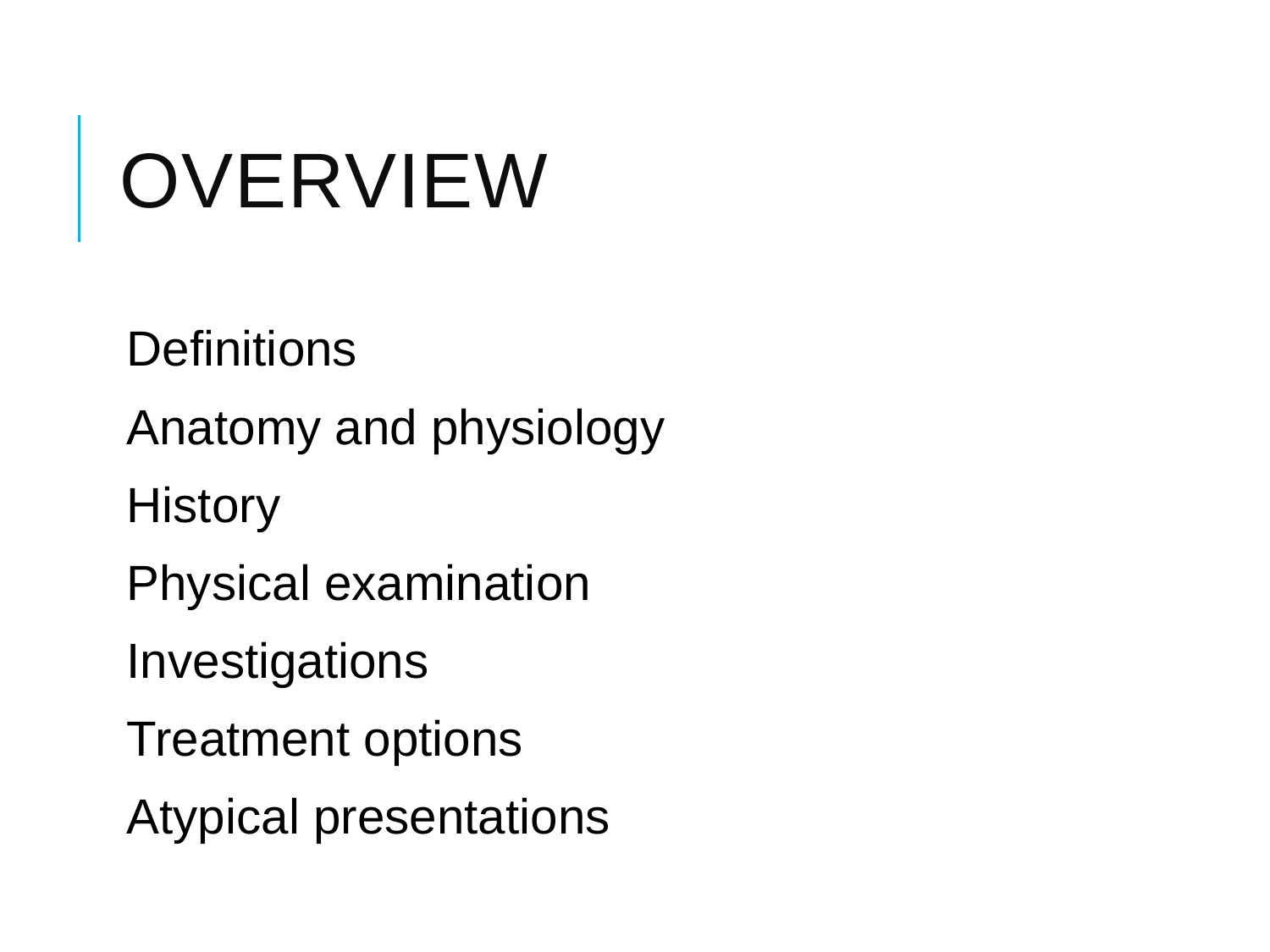

# Overview
Definitions
Anatomy and physiology
History
Physical examination
Investigations
Treatment options
Atypical presentations